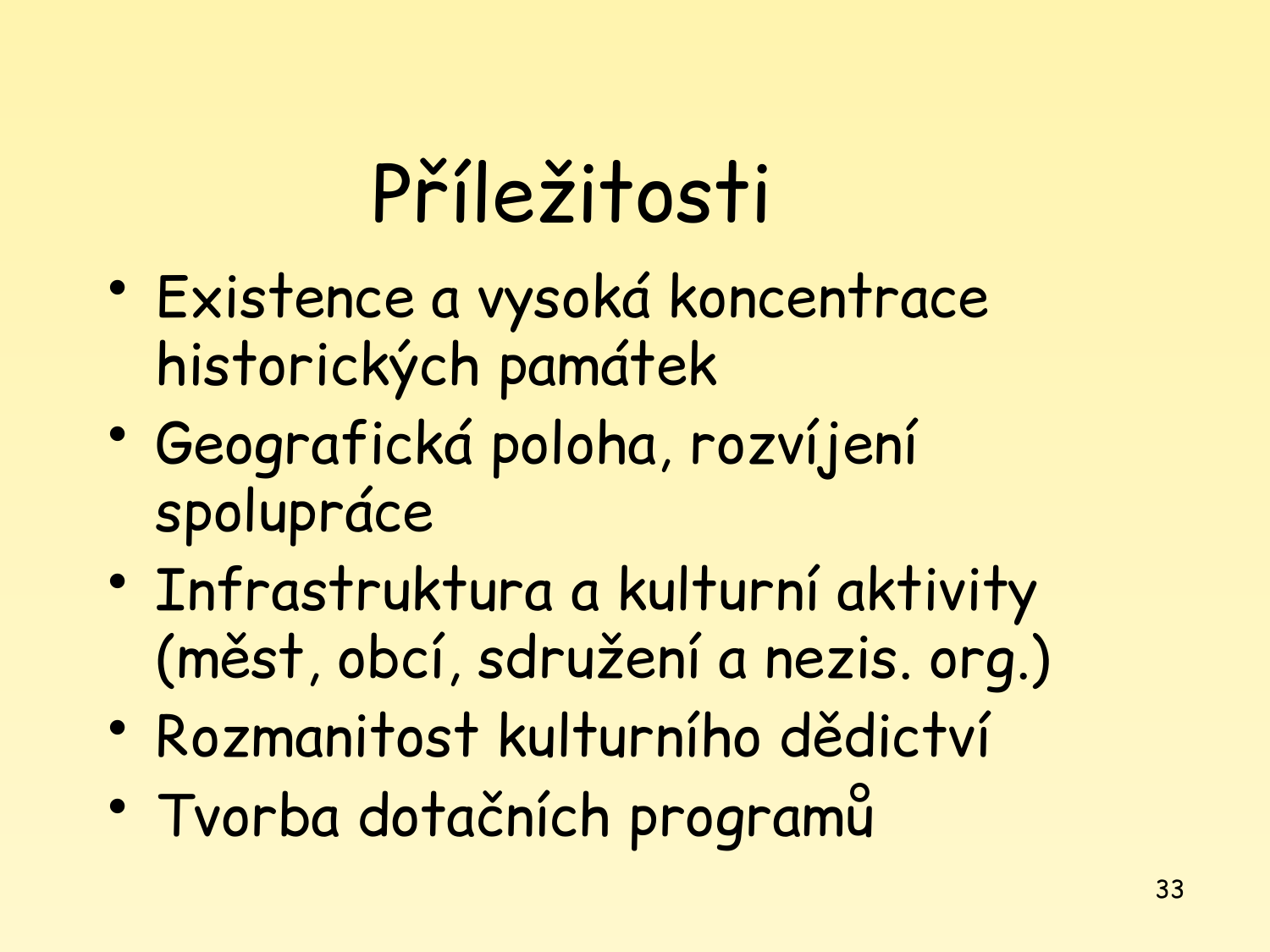

# Příležitosti
Existence a vysoká koncentrace historických památek
Geografická poloha, rozvíjení spolupráce
Infrastruktura a kulturní aktivity (měst, obcí, sdružení a nezis. org.)
Rozmanitost kulturního dědictví
Tvorba dotačních programů
33